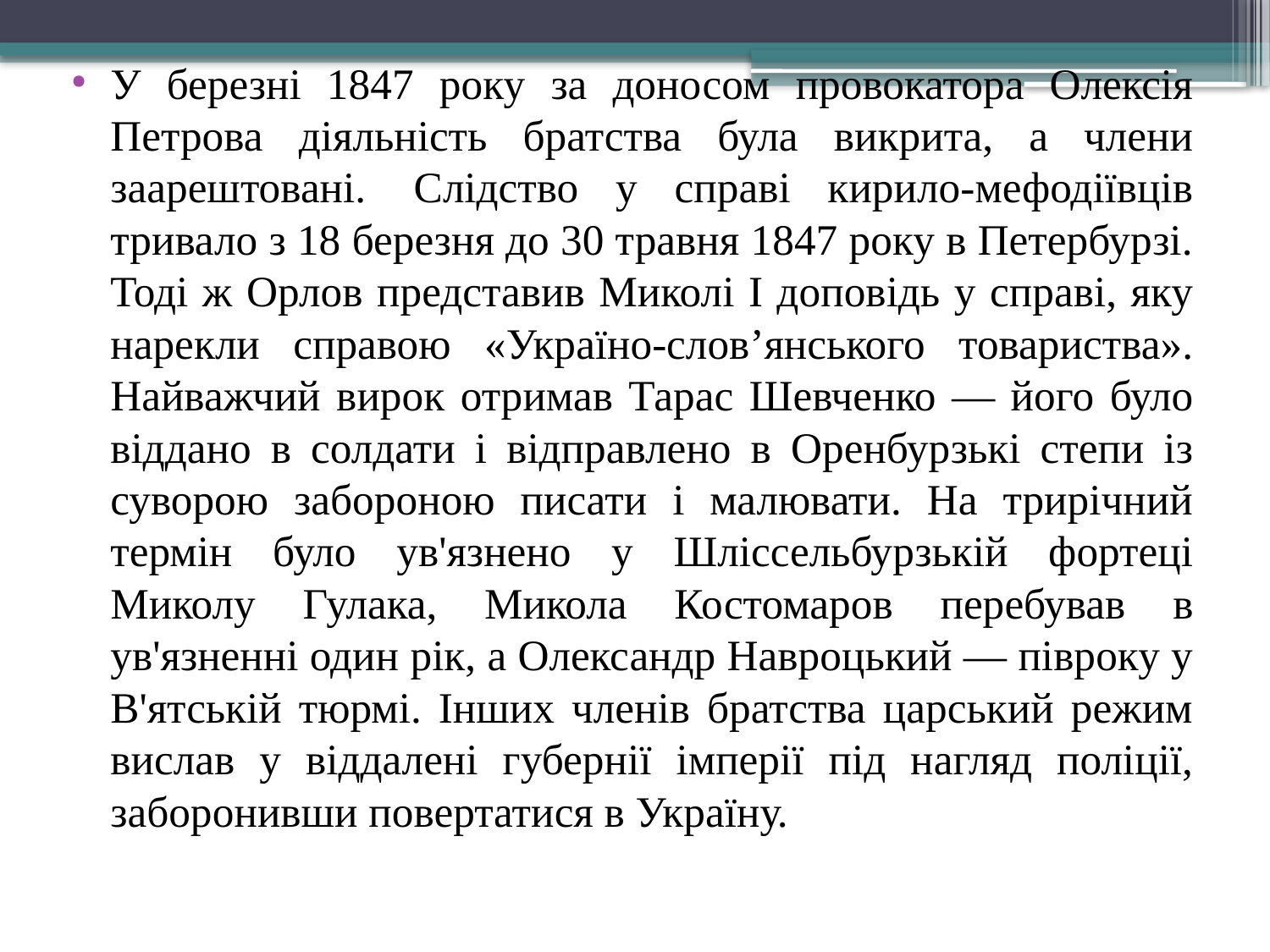

У березні 1847 року за доносом провокатора Олексія Петрова діяльність братства була викрита, а члени заарештовані.  Слідство у справі кирило-мефодіївців тривало з 18 березня до 30 травня 1847 року в Петербурзі. Тоді ж Орлов представив Миколі І доповідь у справі, яку нарекли справою «Україно-слов’янського товариства». Найважчий вирок отримав Тарас Шевченко — його було віддано в солдати і відправлено в Оренбурзькі степи із суворою забороною писати і малювати. На трирічний термін було ув'язнено у Шліссельбурзькій фортеці Миколу Гулака, Микола Костомаров перебував в ув'язненні один рік, а Олександр Навроцький — півроку у В'ятській тюрмі. Інших членів братства царський режим вислав у віддалені губернії імперії під нагляд поліції, заборонивши повертатися в Україну.